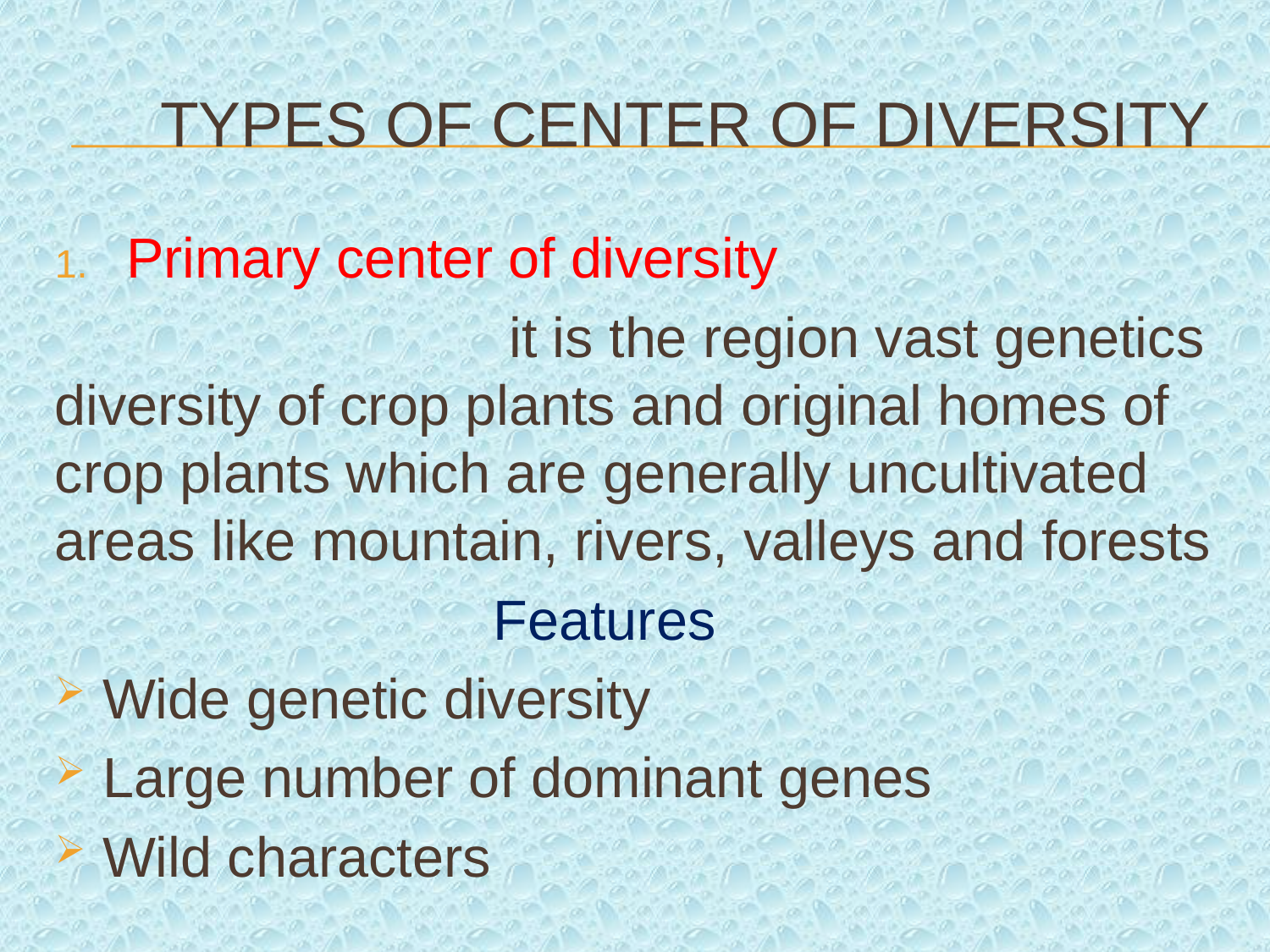

# Types of center of diversity
Primary center of diversity
                             it is the region vast genetics diversity of crop plants and original homes of crop plants which are generally uncultivated areas like mountain, rivers, valleys and forests
                            Features
Wide genetic diversity
Large number of dominant genes
Wild characters